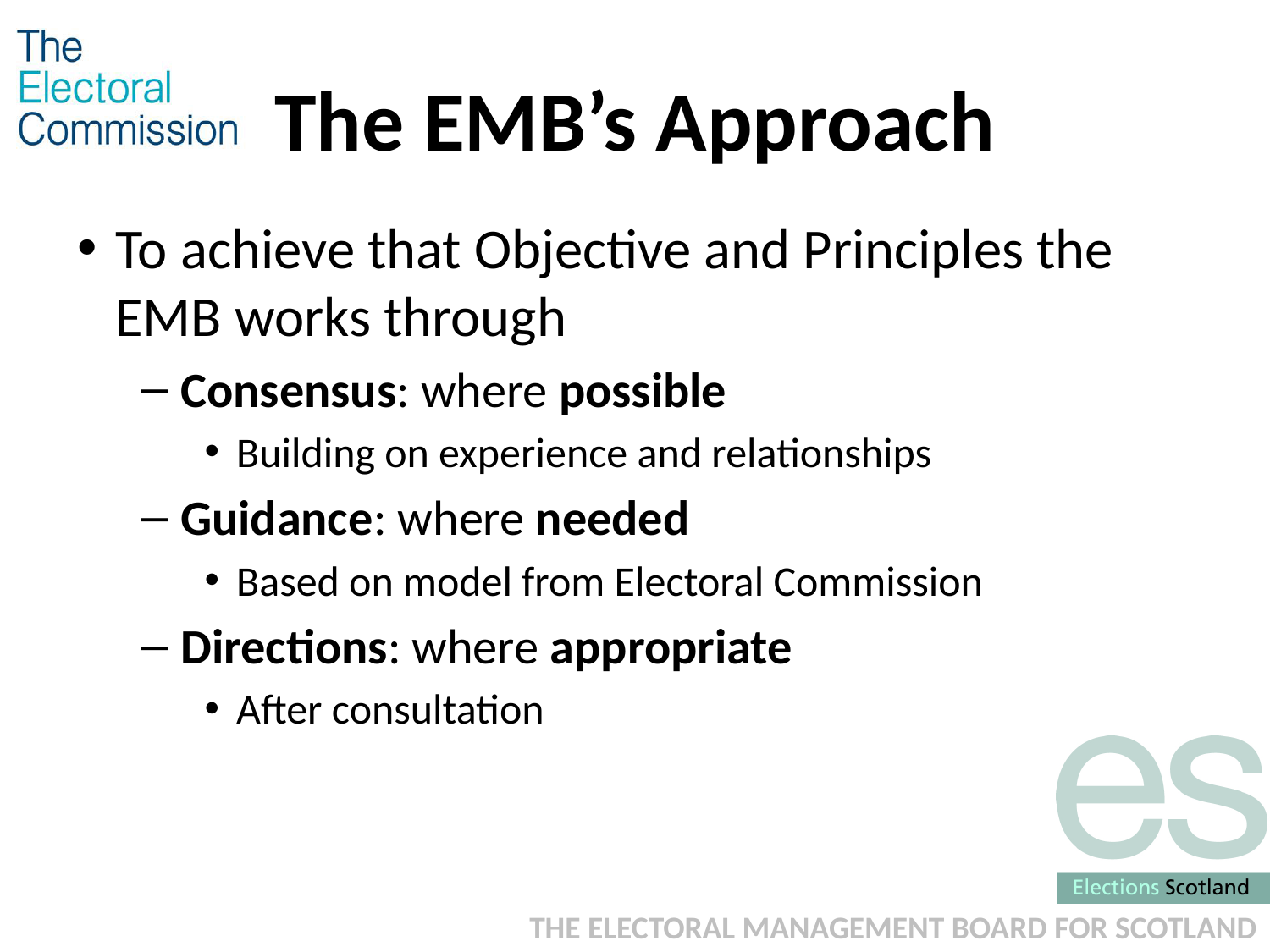

# The EMB’s Approach
To achieve that Objective and Principles the EMB works through
Consensus: where possible
Building on experience and relationships
Guidance: where needed
Based on model from Electoral Commission
Directions: where appropriate
After consultation